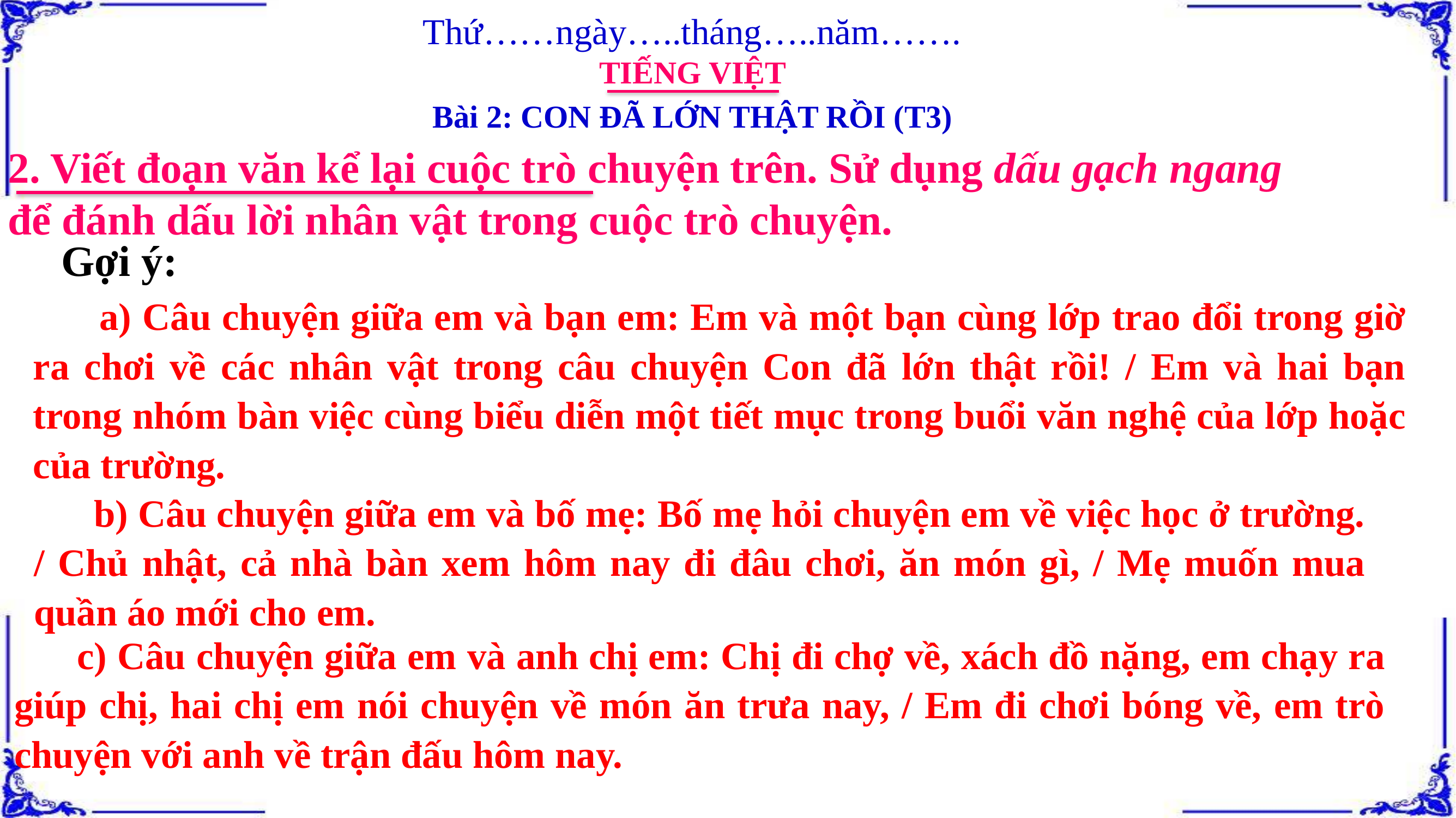

Thứ……ngày…..tháng…..năm…….
TIẾNG VIỆT
Bài 2: CON ĐÃ LỚN THẬT RỒI (T3)
2. Viết đoạn văn kể lại cuộc trò chuyện trên. Sử dụng dấu gạch ngang để đánh dấu lời nhân vật trong cuộc trò chuyện.
Gợi ý:
      a) Câu chuyện giữa em và bạn em: Em và một bạn cùng lớp trao đổi trong giờ ra chơi về các nhân vật trong câu chuyện Con đã lớn thật rồi! / Em và hai bạn trong nhóm bàn việc cùng biểu diễn một tiết mục trong buổi văn nghệ của lớp hoặc của trường.
      b) Câu chuyện giữa em và bố mẹ: Bố mẹ hỏi chuyện em về việc học ở trường. / Chủ nhật, cả nhà bàn xem hôm nay đi đâu chơi, ăn món gì, / Mẹ muốn mua quần áo mới cho em.
      c) Câu chuyện giữa em và anh chị em: Chị đi chợ về, xách đồ nặng, em chạy ra giúp chị, hai chị em nói chuyện về món ăn trưa nay, / Em đi chơi bóng về, em trò chuyện với anh về trận đấu hôm nay.